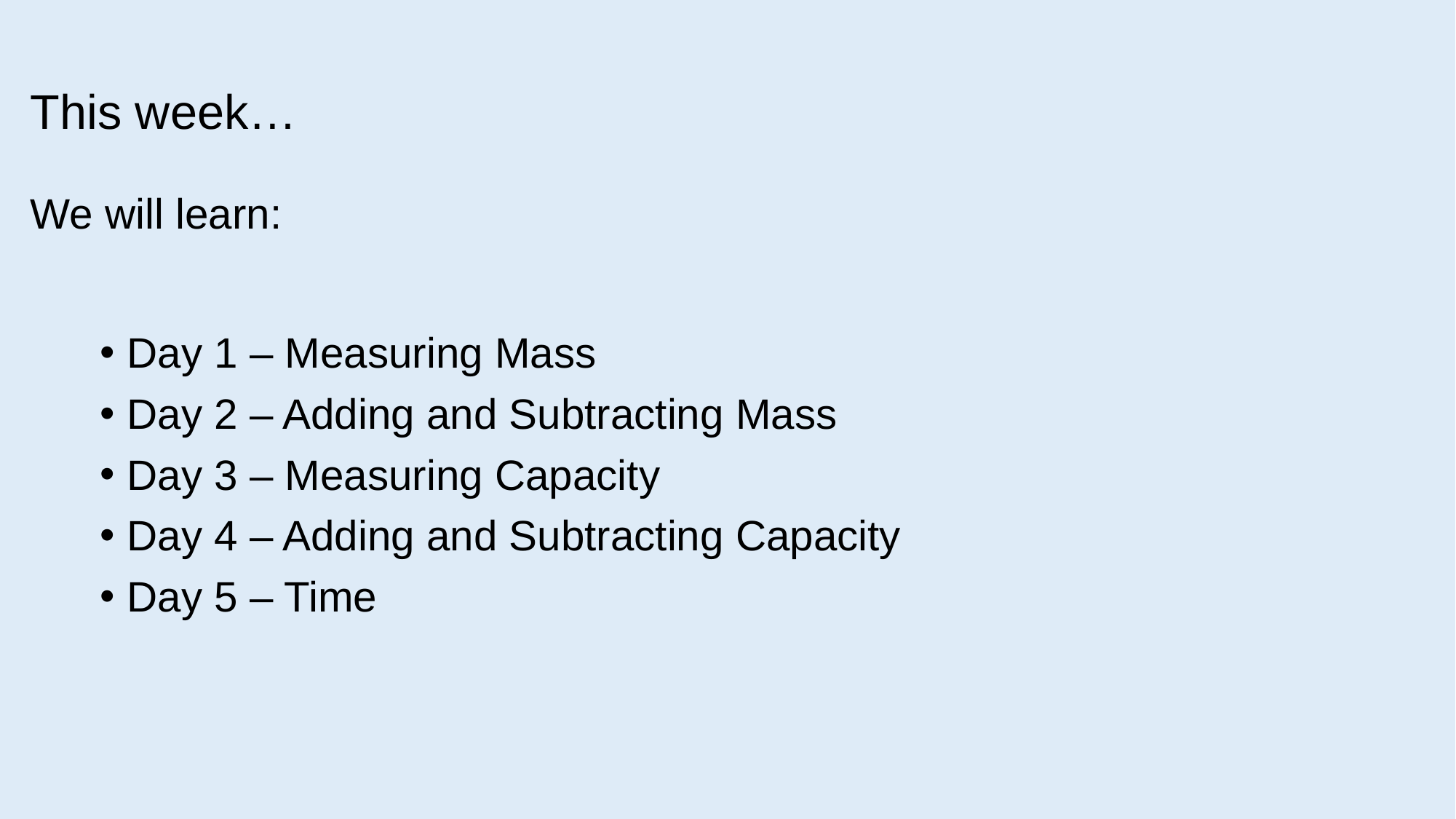

# This week… We will learn:
Day 1 – Measuring Mass
Day 2 – Adding and Subtracting Mass
Day 3 – Measuring Capacity
Day 4 – Adding and Subtracting Capacity
Day 5 – Time